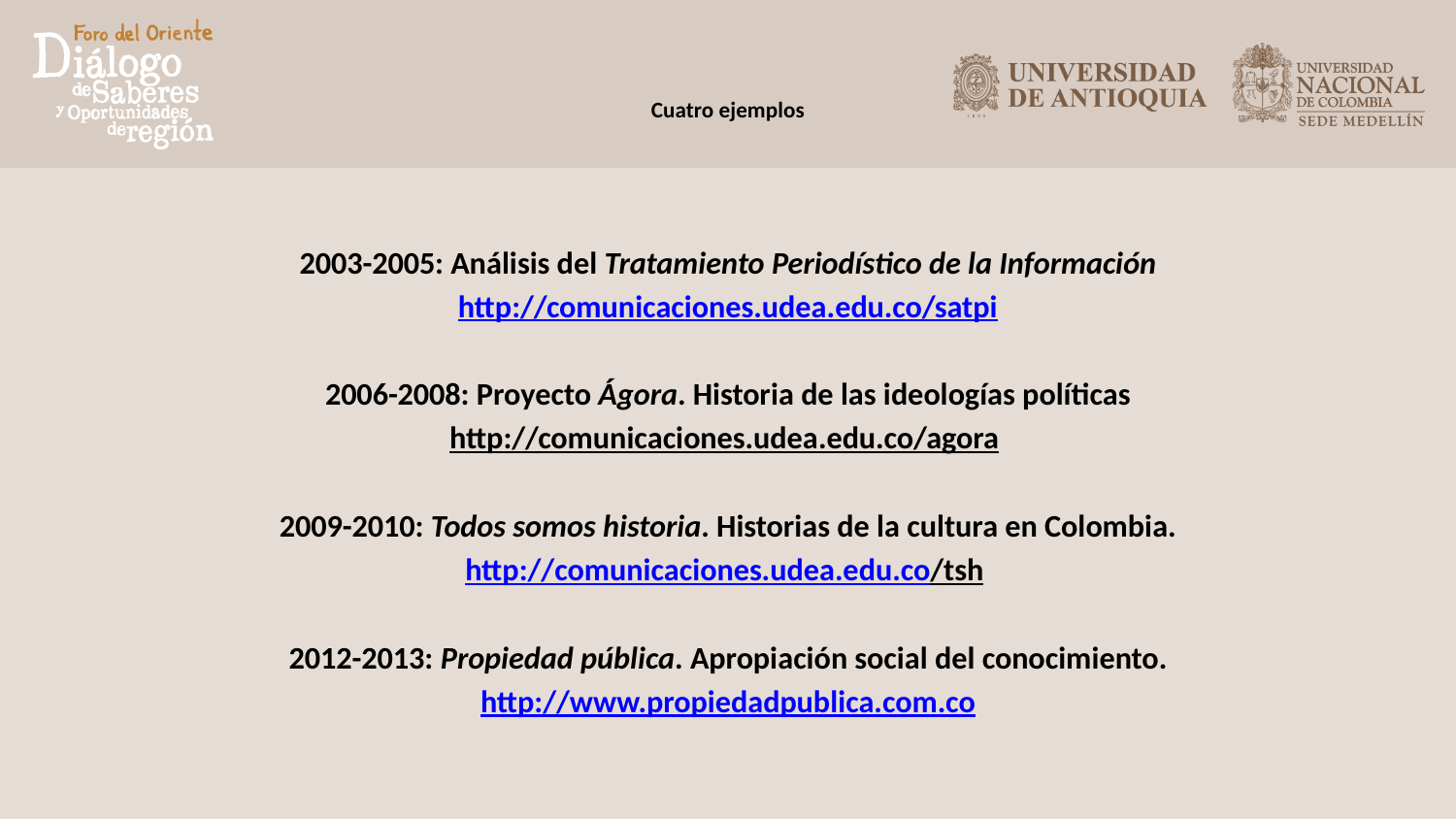

# Cuatro ejemplos

2003-2005: Análisis del Tratamiento Periodístico de la Información
http://comunicaciones.udea.edu.co/satpi

2006-2008: Proyecto Ágora. Historia de las ideologías políticas
http://comunicaciones.udea.edu.co/agora

2009-2010: Todos somos historia. Historias de la cultura en Colombia.
http://comunicaciones.udea.edu.co/tsh

2012-2013: Propiedad pública. Apropiación social del conocimiento.
http://www.propiedadpublica.com.co